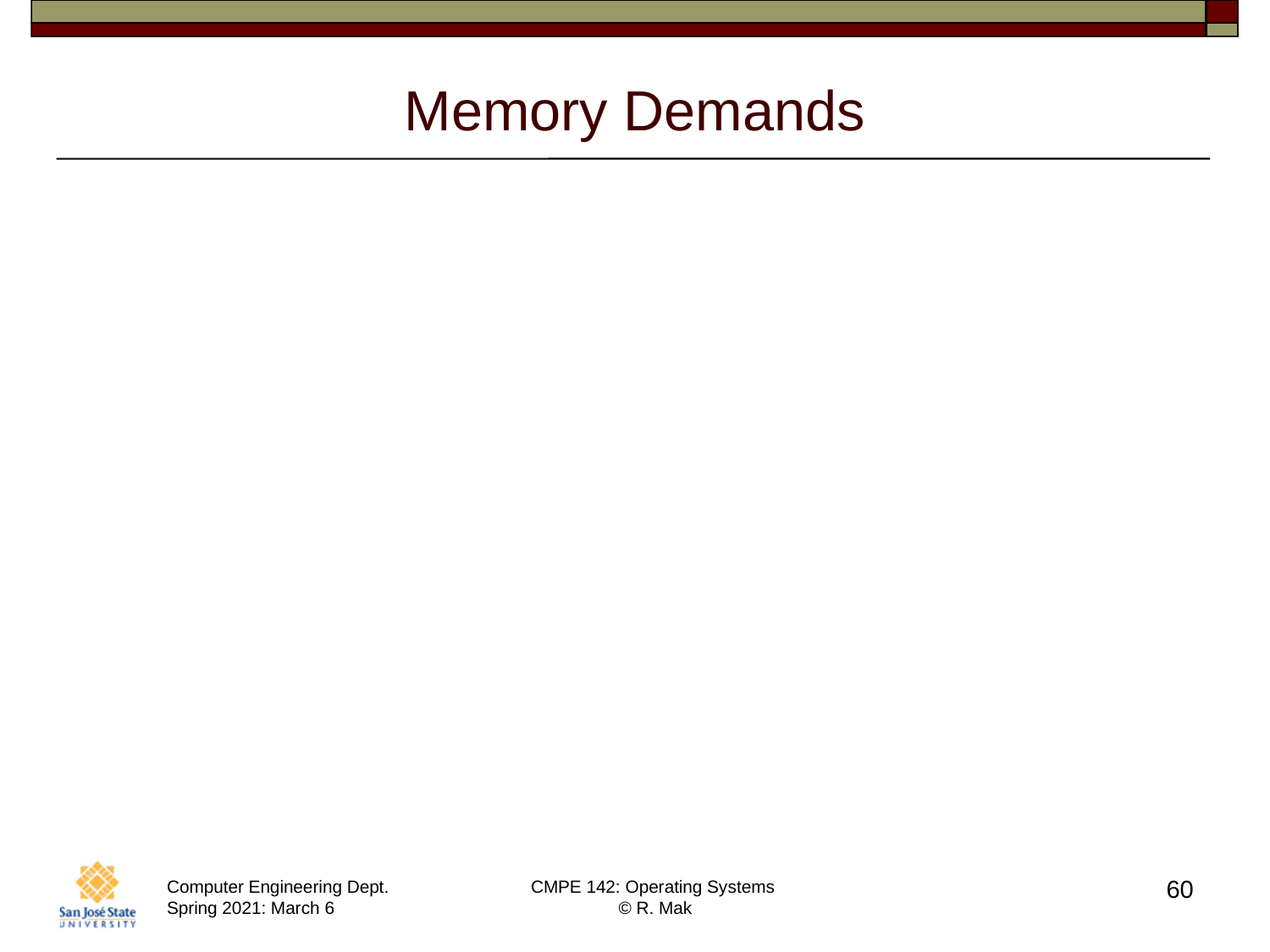

# Memory Demands
A process may demand more memory
during execution.
Its data segment, stack, or both may grow.
Allocate memory to a process with extra “headroom”.

If a process requests more main memory but none is available and the swap area on disk is full, the process must block waiting for memory to become available or be killed by the OS.
60